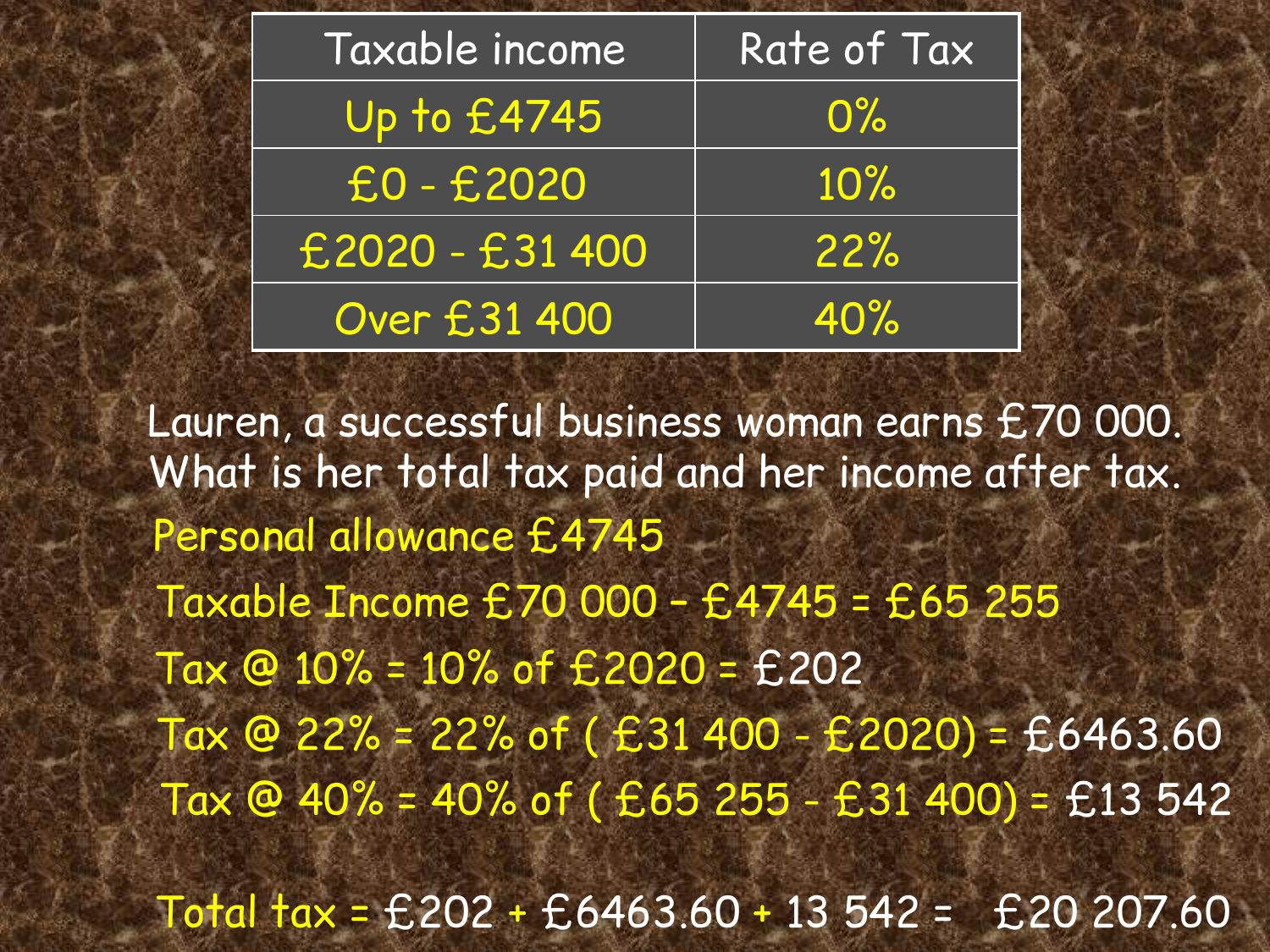

| Taxable income | Rate of Tax |
| --- | --- |
| Up to £4745 | 0% |
| £0 - £2020 | 10% |
| £2020 - £31 400 | 22% |
| Over £31 400 | 40% |
Income Tax
Lauren, a successful business woman earns £70 000.
What is her total tax paid and her income after tax.
Personal allowance £4745
Taxable Income £70 000 – £4745 = £65 255
Tax @ 10% = 10% of £2020 = £202
Tax @ 22% = 22% of ( £31 400 - £2020) = £6463.60
Tax @ 40% = 40% of ( £65 255 - £31 400) = £13 542
Total tax = £202 + £6463.60 + 13 542 =
£20 207.60